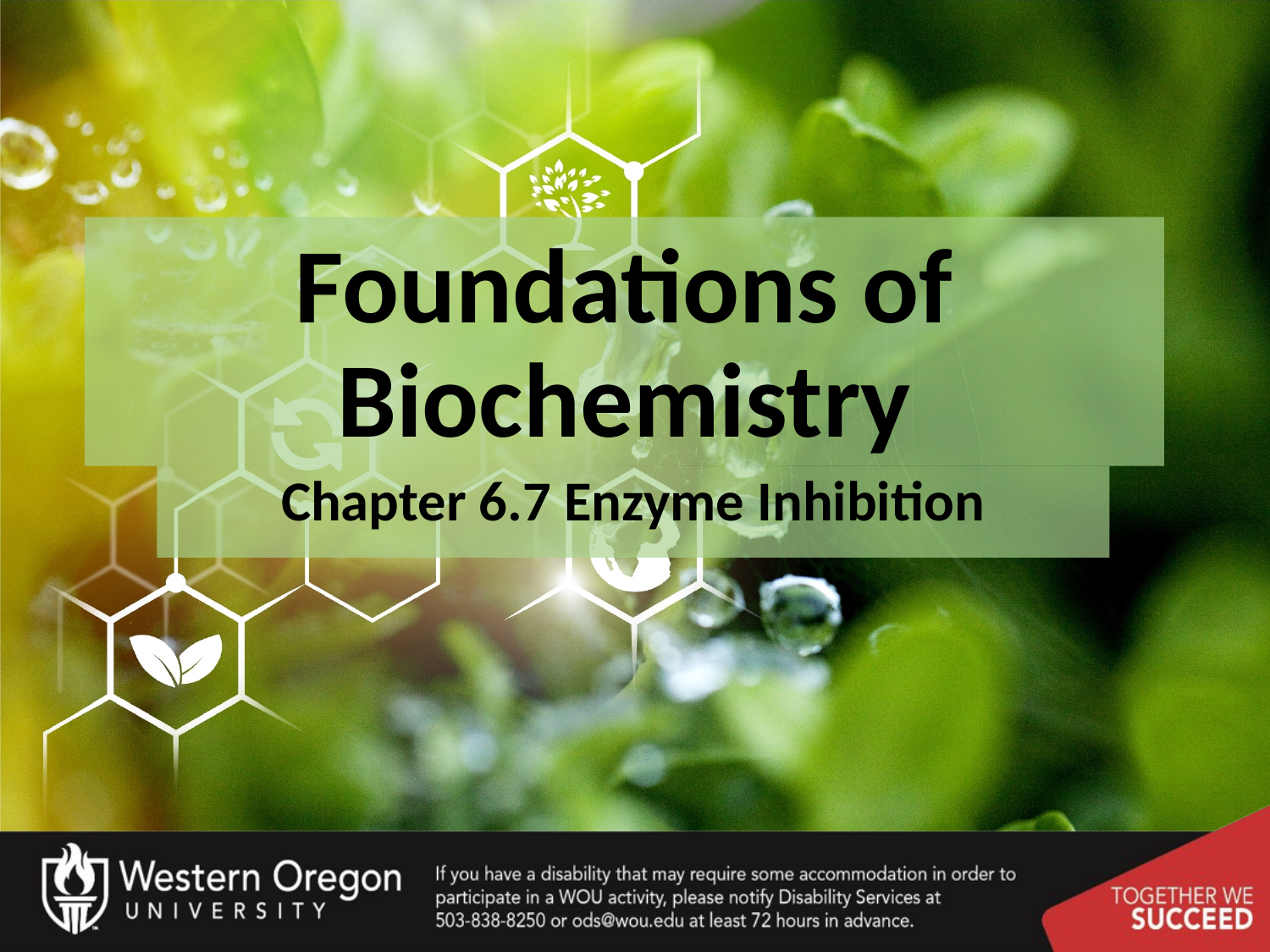

# Foundations of Biochemistry
Chapter 6.7 Enzyme Inhibition